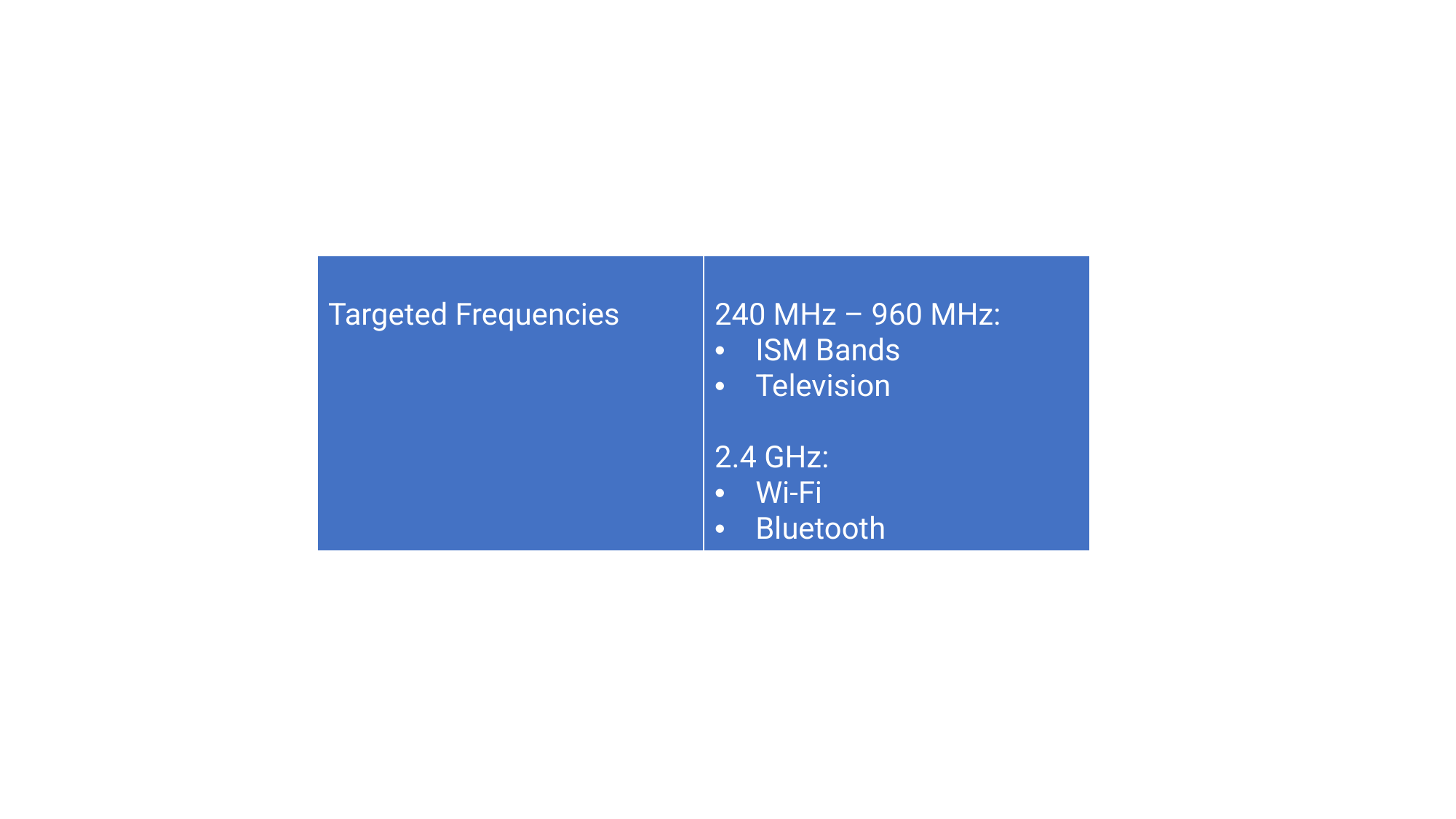

| Targeted Frequencies​ | 240 MHz – 960 MHz:​ ISM Bands​ Television ​ ​ 2.4 GHz:​ Wi-Fi​ Bluetooth​ |
| --- | --- |